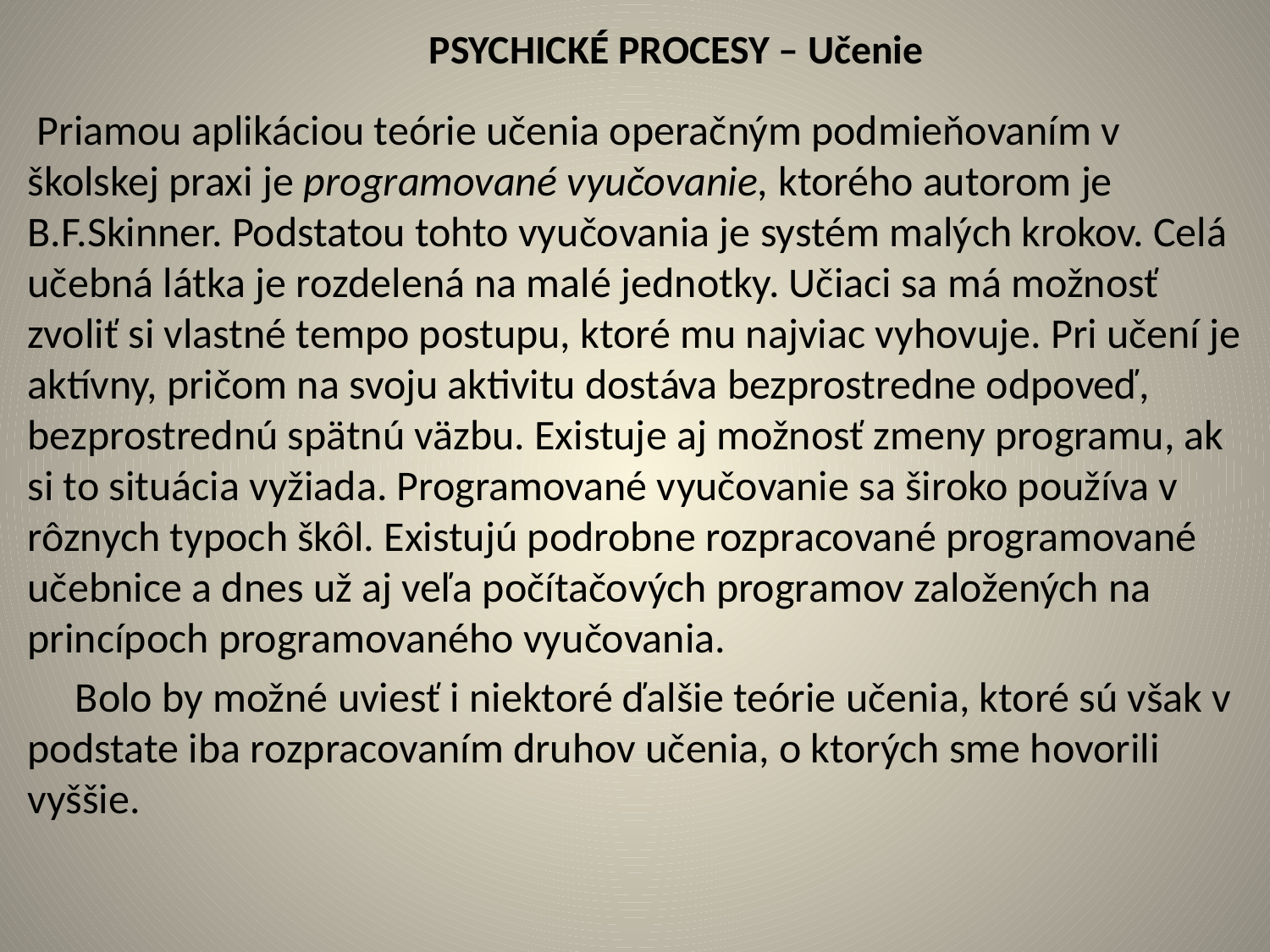

# PSYCHICKÉ PROCESY – Učenie
 Priamou aplikáciou teórie učenia operačným podmieňovaním v školskej praxi je programované vyučovanie, ktorého autorom je B.F.Skinner. Podstatou tohto vyučovania je systém malých krokov. Celá učebná látka je rozdelená na malé jednotky. Učiaci sa má možnosť zvoliť si vlastné tempo postupu, ktoré mu najviac vyhovuje. Pri učení je aktívny, pričom na svoju aktivitu dostáva bezprostredne odpoveď, bezprostrednú spätnú väzbu. Existuje aj možnosť zmeny programu, ak si to situácia vyžiada. Programované vyučovanie sa široko používa v rôznych typoch škôl. Existujú podrobne rozpracované programované učebnice a dnes už aj veľa počítačových programov založených na princípoch programovaného vyučovania.
     Bolo by možné uviesť i niektoré ďalšie teórie učenia, ktoré sú však v podstate iba rozpracovaním druhov učenia, o ktorých sme hovorili vyššie.